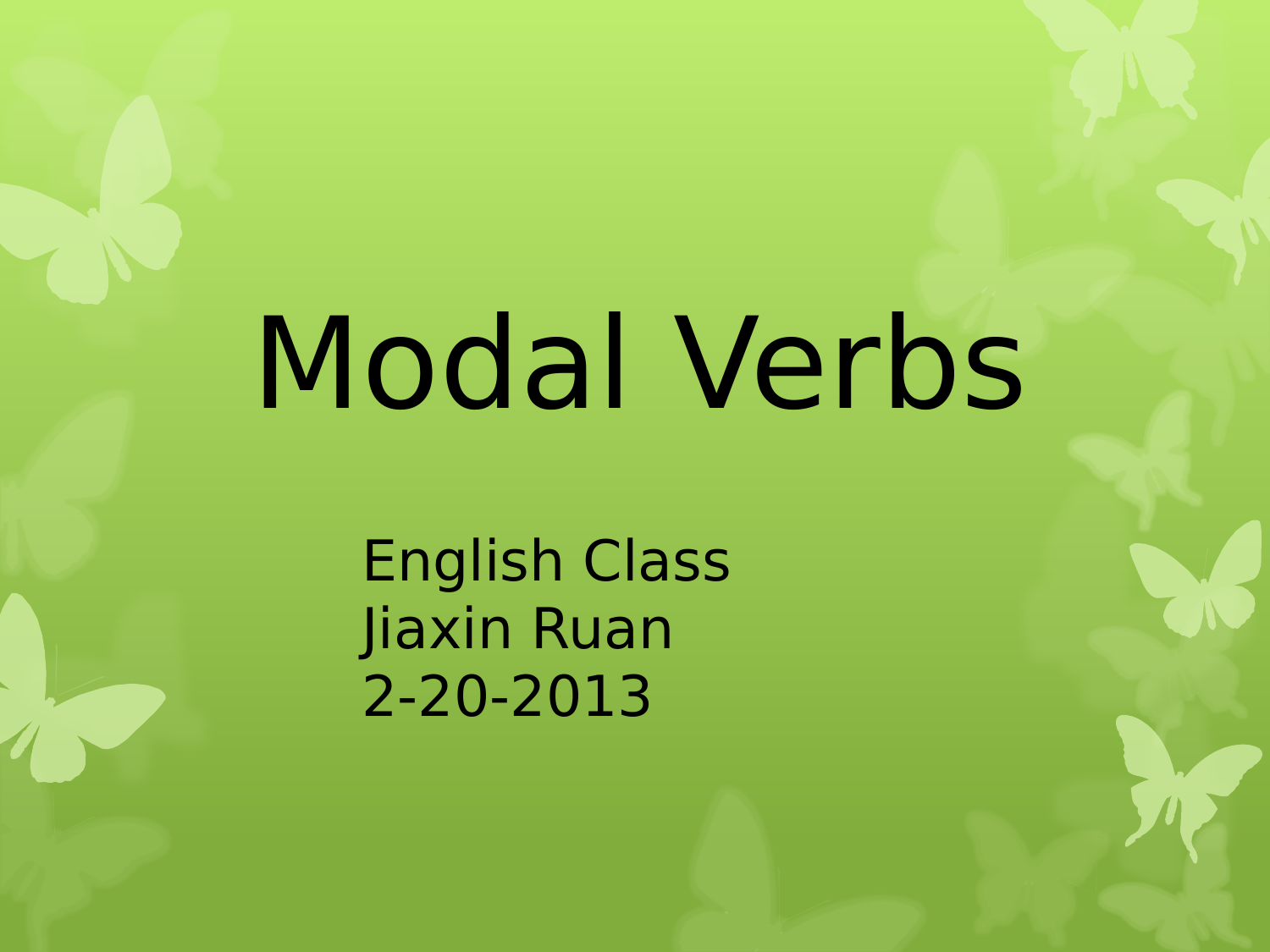

Modal Verbs
English Class
Jiaxin Ruan
2-20-2013